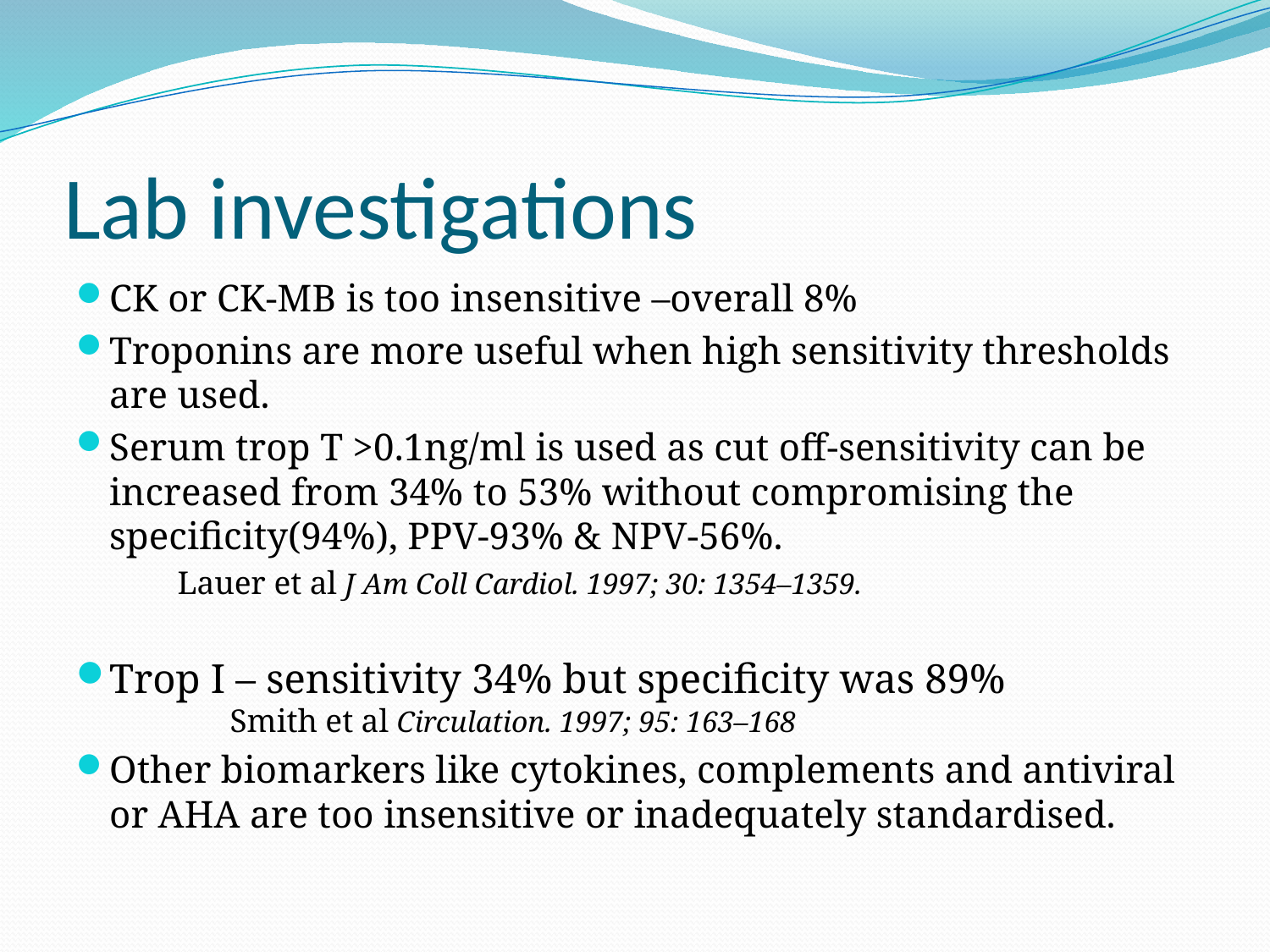

# Lab investigations
CK or CK-MB is too insensitive –overall 8%
Troponins are more useful when high sensitivity thresholds are used.
Serum trop T >0.1ng/ml is used as cut off-sensitivity can be increased from 34% to 53% without compromising the specificity(94%), PPV-93% & NPV-56%.                                                  Lauer et al J Am Coll Cardiol. 1997; 30: 1354–1359.

Trop I – sensitivity 34% but specificity was 89%                                       Smith et al Circulation. 1997; 95: 163–168
Other biomarkers like cytokines, complements and antiviral or AHA are too insensitive or inadequately standardised.